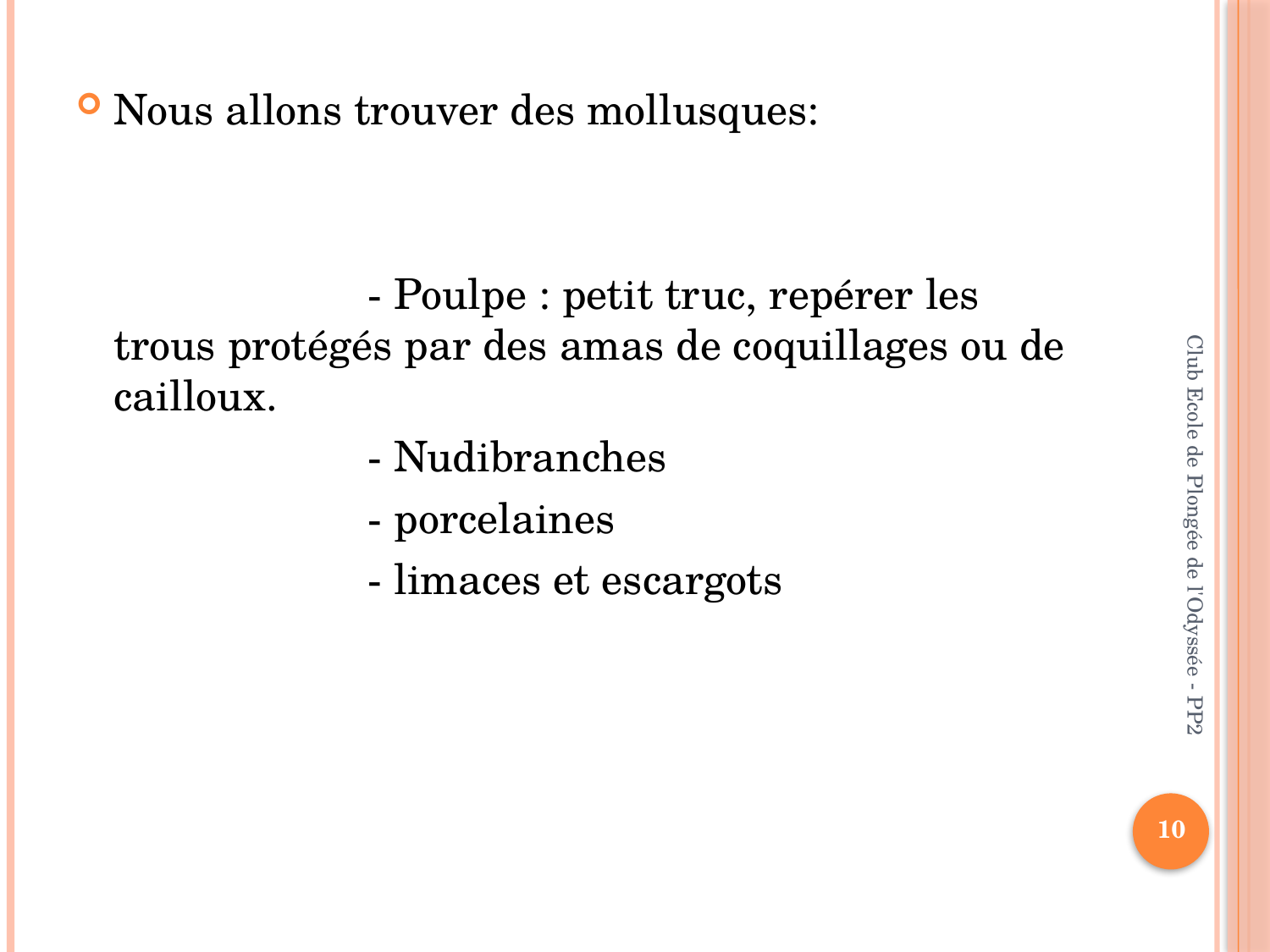

Nous allons trouver des mollusques:

			- Poulpe : petit truc, repérer les trous protégés par des amas de coquillages ou de cailloux.
			- Nudibranches
			- porcelaines
			- limaces et escargots
Club Ecole de Plongée de l'Odyssée - PP2
10